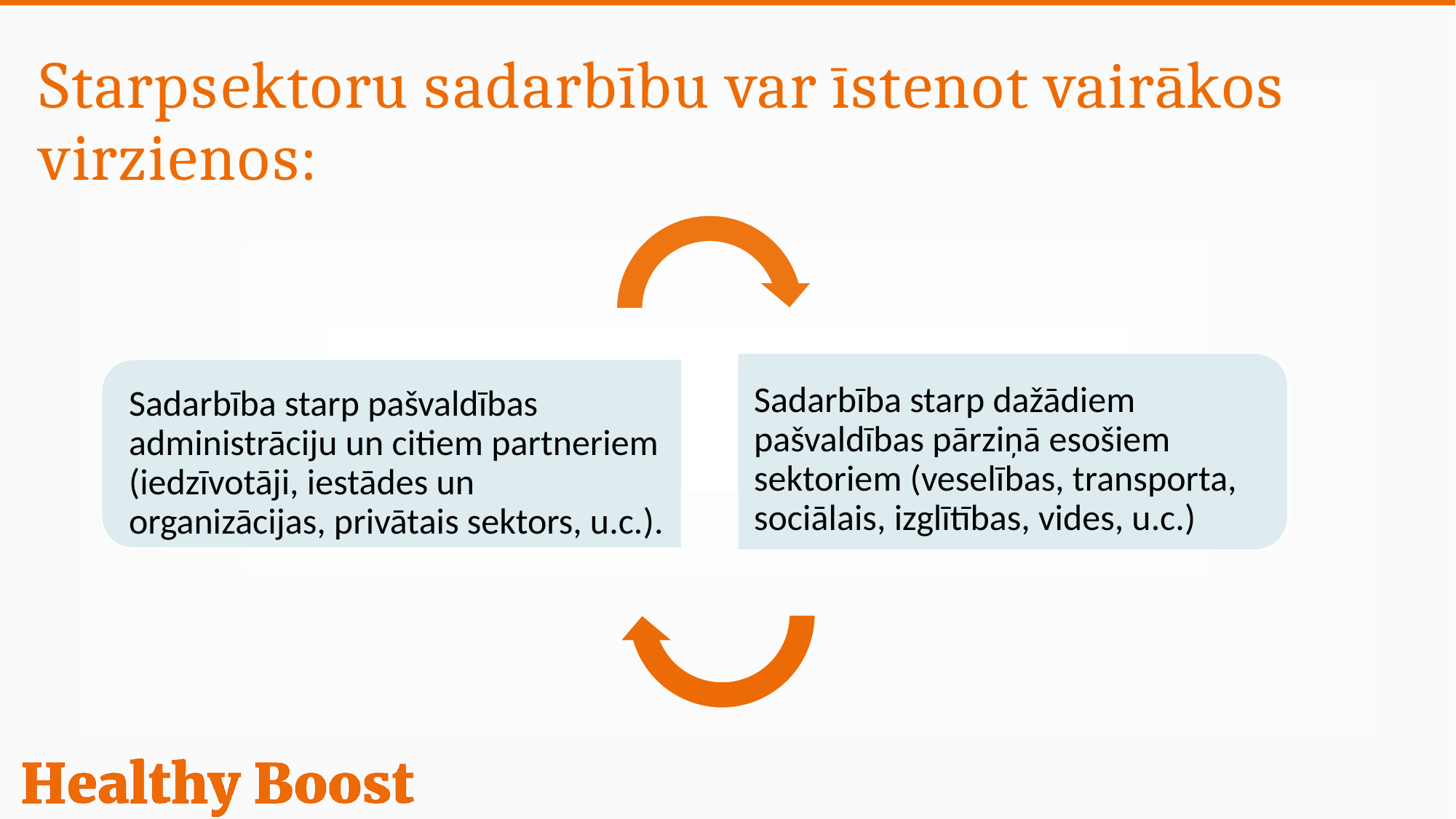

# Starpsektoru sadarbību var īstenot vairākos virzienos:
Sadarbība starp pašvaldības administrāciju un citiem partneriem (iedzīvotāji, iestādes un organizācijas, privātais sektors, u.c.).
Sadarbība starp dažādiem pašvaldības pārziņā esošiem sektoriem (veselības, transporta, sociālais, izglītības, vides, u.c.)